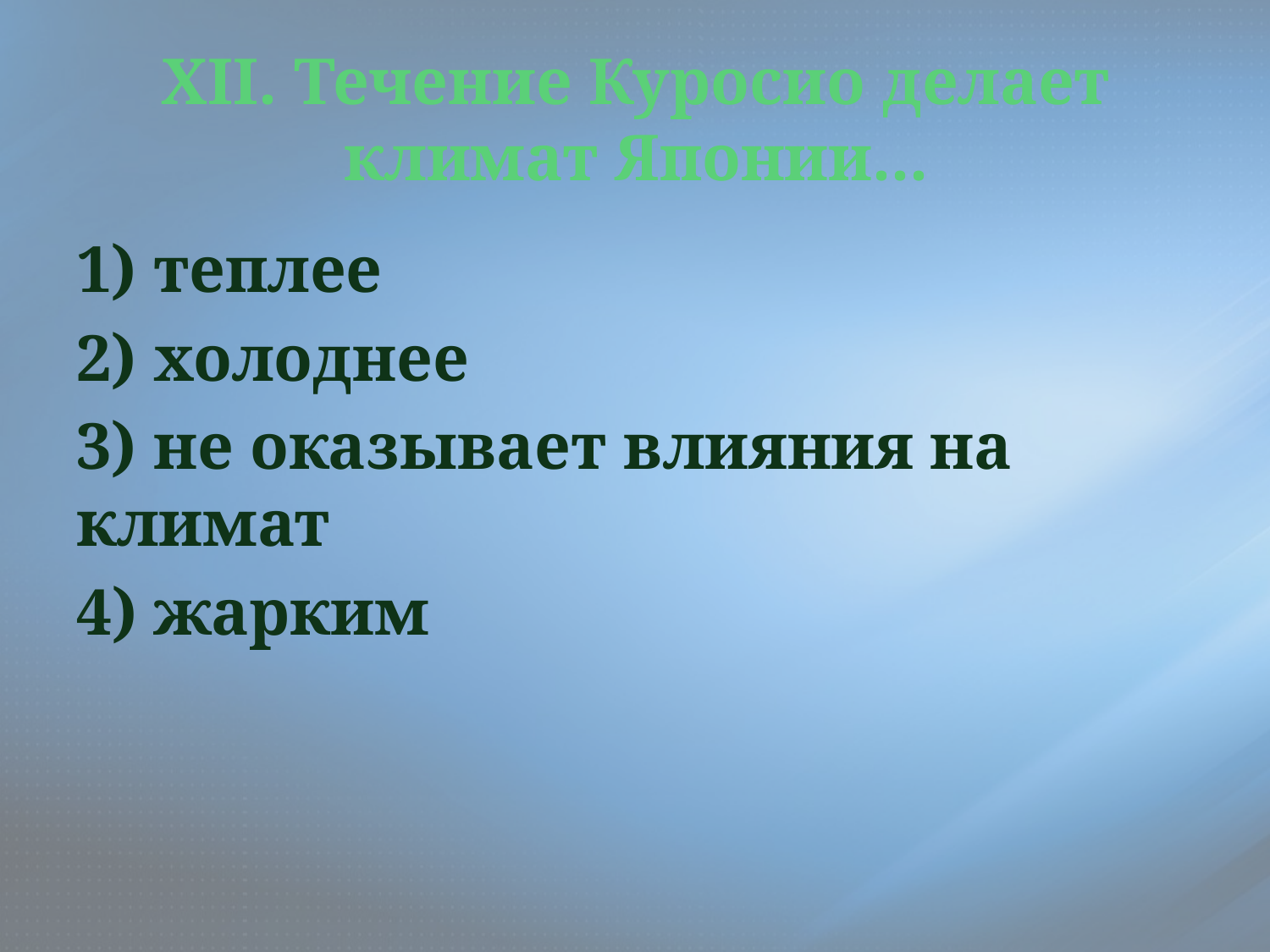

# XII. Течение Куросио делает климат Японии...
1) теплее
2) холоднее
3) не оказывает влияния на климат
4) жарким